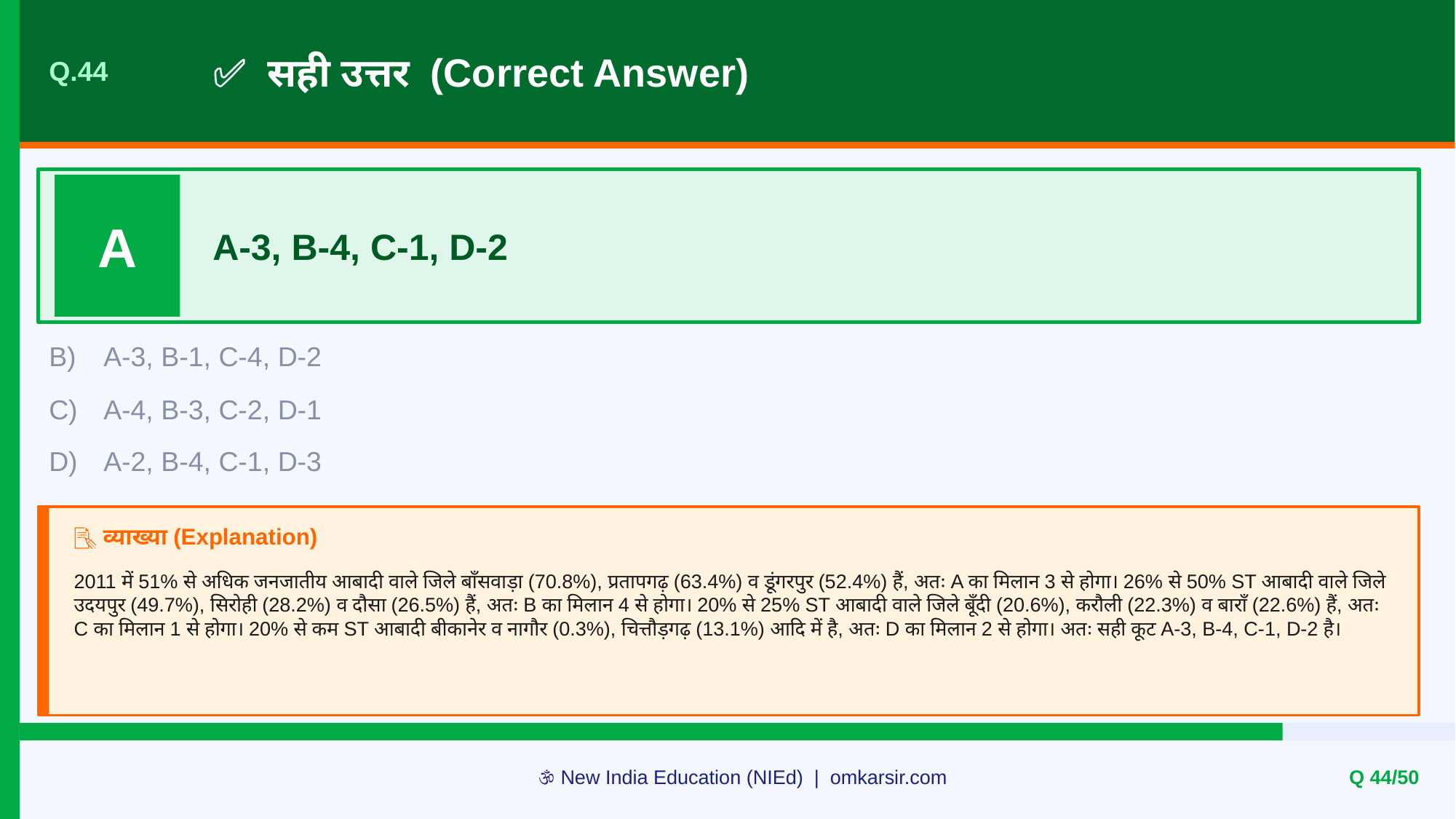

✅  सही उत्तर  (Correct Answer)
Q.44

A
A-3, B-4, C-1, D-2
B)
A-3, B-1, C-4, D-2
C)
A-4, B-3, C-2, D-1
D)
A-2, B-4, C-1, D-3

📝 व्याख्या (Explanation)
2011 में 51% से अधिक जनजातीय आबादी वाले जिले बाँसवाड़ा (70.8%), प्रतापगढ़ (63.4%) व डूंगरपुर (52.4%) हैं, अतः A का मिलान 3 से होगा। 26% से 50% ST आबादी वाले जिले उदयपुर (49.7%), सिरोही (28.2%) व दौसा (26.5%) हैं, अतः B का मिलान 4 से होगा। 20% से 25% ST आबादी वाले जिले बूँदी (20.6%), करौली (22.3%) व बाराँ (22.6%) हैं, अतः C का मिलान 1 से होगा। 20% से कम ST आबादी बीकानेर व नागौर (0.3%), चित्तौड़गढ़ (13.1%) आदि में है, अतः D का मिलान 2 से होगा। अतः सही कूट A-3, B-4, C-1, D-2 है।

🕉️ New India Education (NIEd)  |  omkarsir.com
Q 44/50